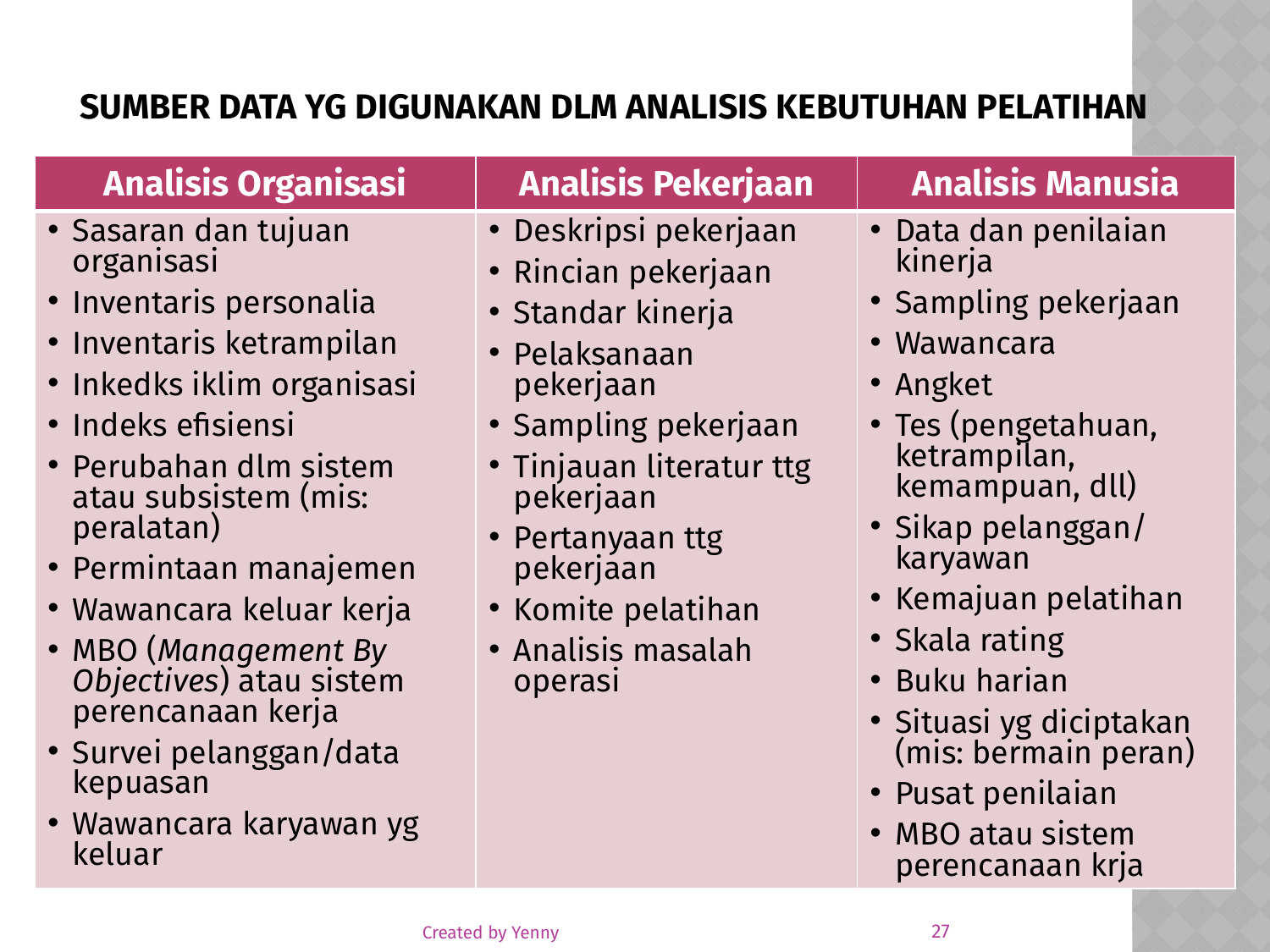

# Sumber data yg digunakan dlm analisis kebutuhan pelatihan
| Analisis Organisasi | Analisis Pekerjaan | Analisis Manusia |
| --- | --- | --- |
| Sasaran dan tujuan organisasi Inventaris personalia Inventaris ketrampilan Inkedks iklim organisasi Indeks efisiensi Perubahan dlm sistem atau subsistem (mis: peralatan) Permintaan manajemen Wawancara keluar kerja MBO (Management By Objectives) atau sistem perencanaan kerja Survei pelanggan/data kepuasan Wawancara karyawan yg keluar | Deskripsi pekerjaan Rincian pekerjaan Standar kinerja Pelaksanaan pekerjaan Sampling pekerjaan Tinjauan literatur ttg pekerjaan Pertanyaan ttg pekerjaan Komite pelatihan Analisis masalah operasi | Data dan penilaian kinerja Sampling pekerjaan Wawancara Angket Tes (pengetahuan, ketrampilan, kemampuan, dll) Sikap pelanggan/ karyawan Kemajuan pelatihan Skala rating Buku harian Situasi yg diciptakan (mis: bermain peran) Pusat penilaian MBO atau sistem perencanaan krja |
27
Created by Yenny